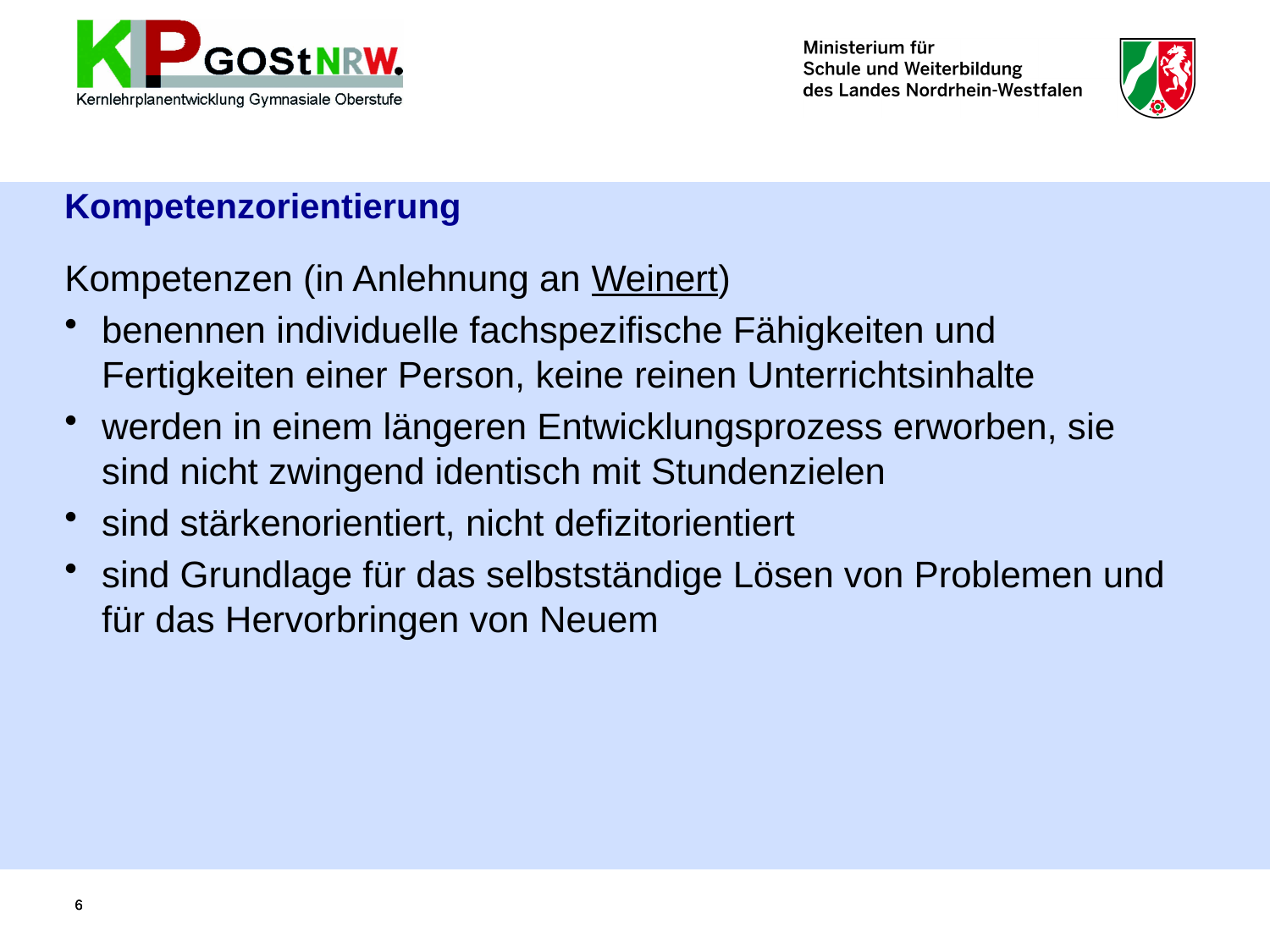

# Kompetenzorientierung
Kompetenzen (in Anlehnung an Weinert)
benennen individuelle fachspezifische Fähigkeiten und Fertigkeiten einer Person, keine reinen Unterrichtsinhalte
werden in einem längeren Entwicklungsprozess erworben, sie  sind nicht zwingend identisch mit Stundenzielen
sind stärkenorientiert, nicht defizitorientiert
sind Grundlage für das selbstständige Lösen von Problemen und für das Hervorbringen von Neuem

6
6
6